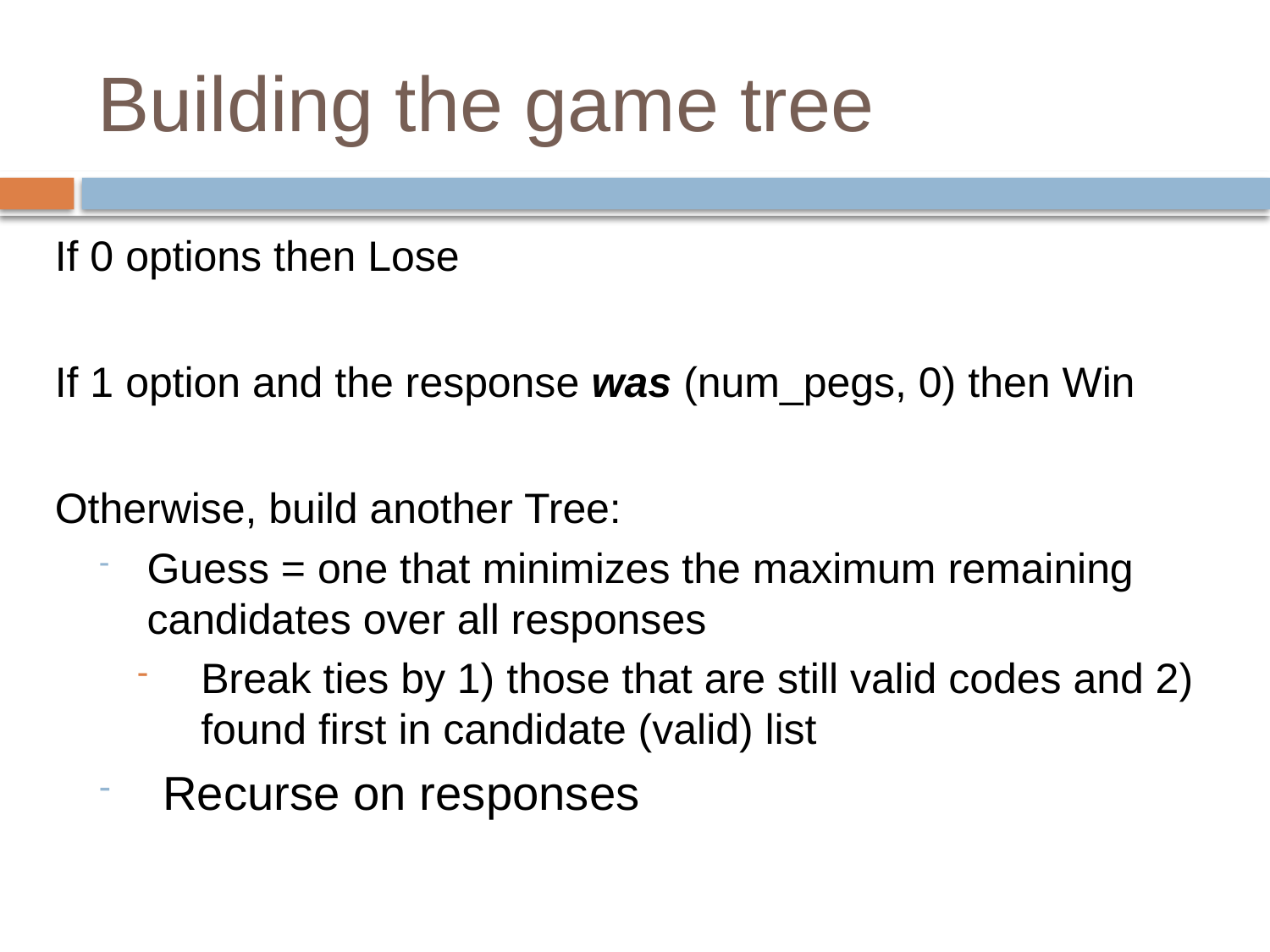

# Building the game tree
If 0 options then Lose

If 1 option and the response was (num_pegs, 0) then Win

Otherwise, build another Tree:
Guess = one that minimizes the maximum remaining candidates over all responses
Break ties by 1) those that are still valid codes and 2) found first in candidate (valid) list
Recurse on responses